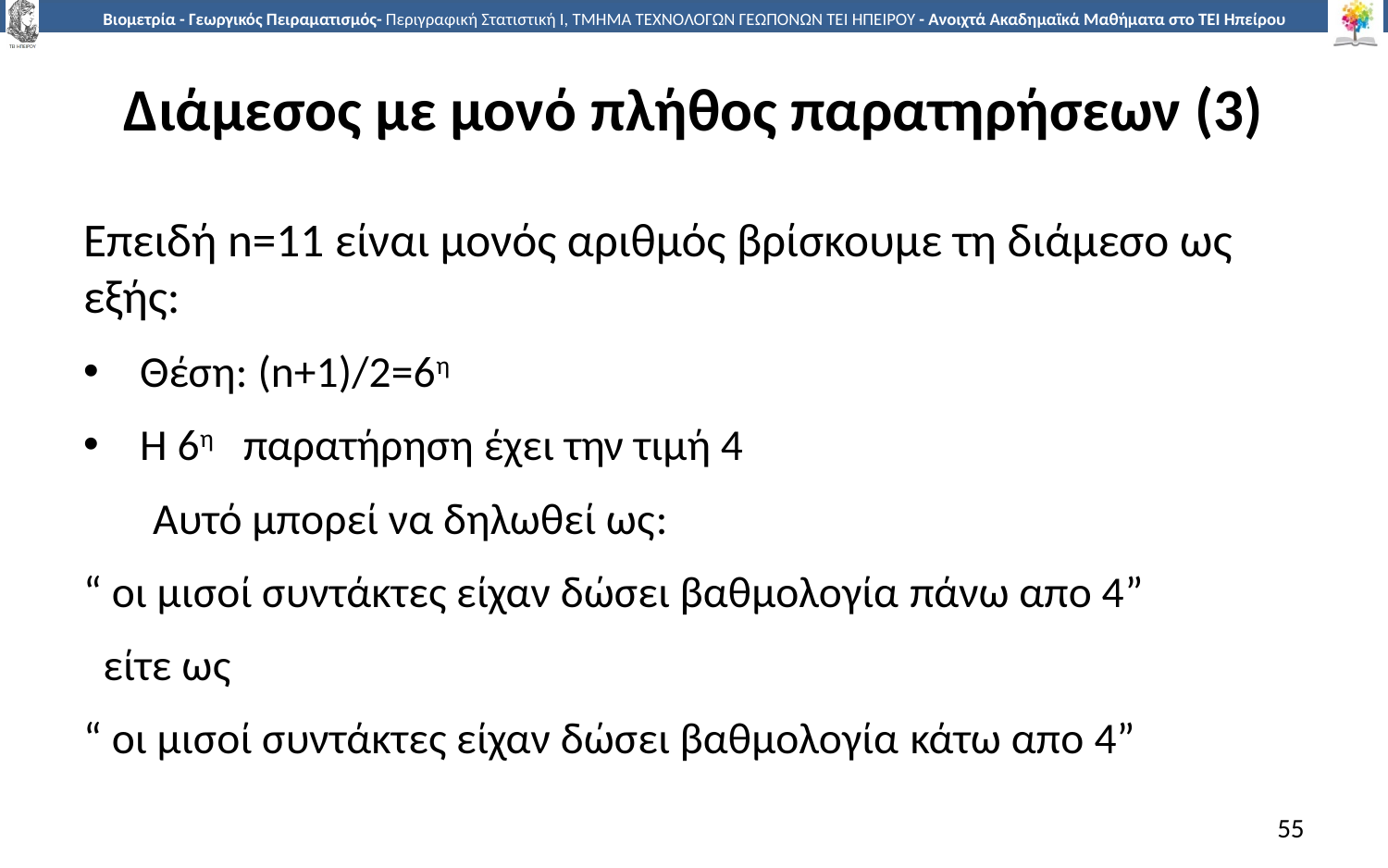

# Διάμεσος με μονό πλήθος παρατηρήσεων (3)
Επειδή n=11 είναι μονός αριθμός βρίσκουμε τη διάμεσο ως εξής:
 Θέση: (n+1)/2=6η
 Η 6η   παρατήρηση έχει την τιμή 4
       Αυτό μπορεί να δηλωθεί ως:
“ οι μισοί συντάκτες είχαν δώσει βαθμολογία πάνω απο 4”
  είτε ως
“ οι μισοί συντάκτες είχαν δώσει βαθμολογία κάτω απο 4”

55